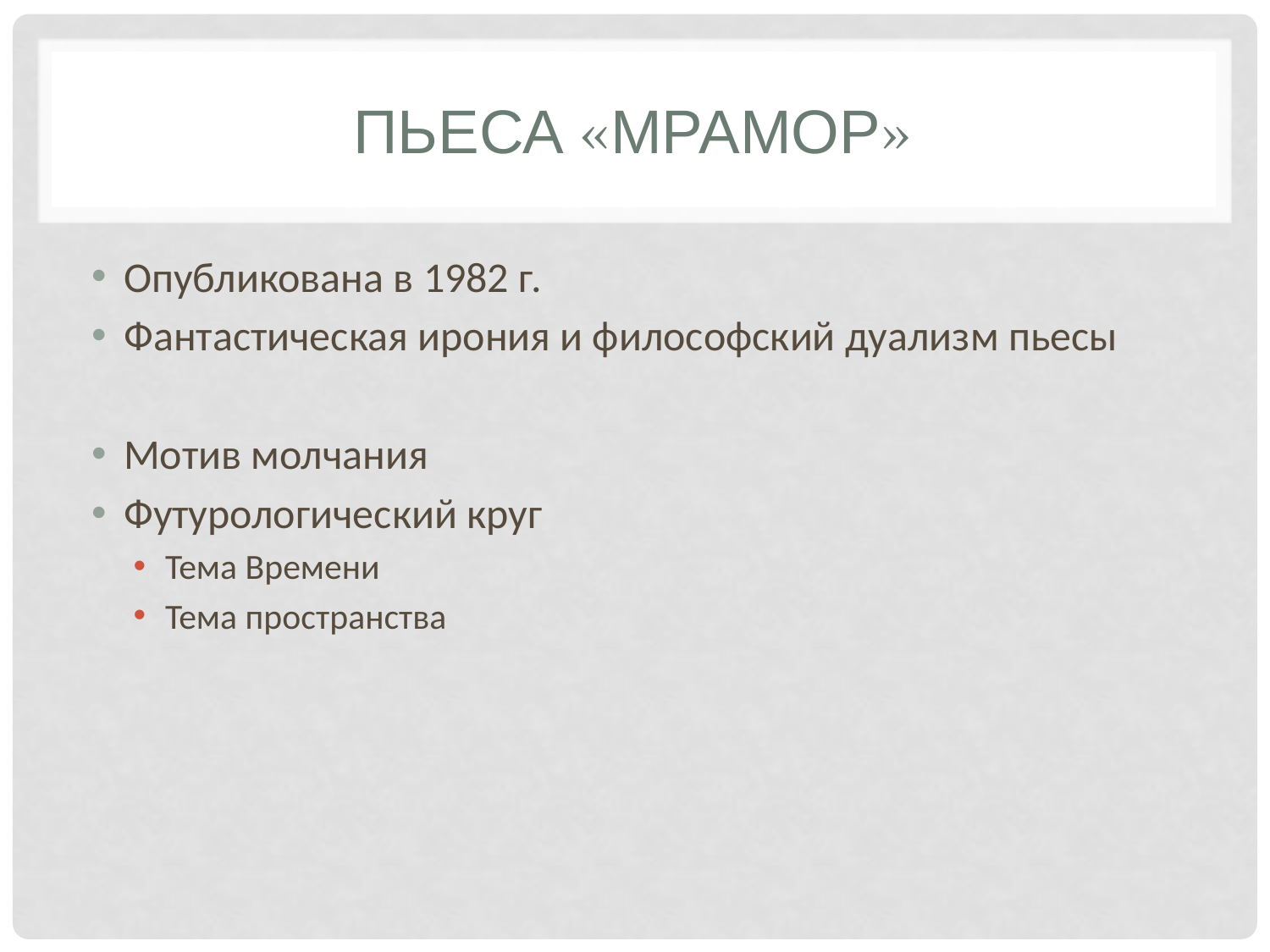

# ПЬЕСА «МРАМОР»
Опубликована в 1982 г.
Фантастическая ирония и философский дуализм пьесы

Мотив молчания
Футурологический круг
Тема Времени
Тема пространства